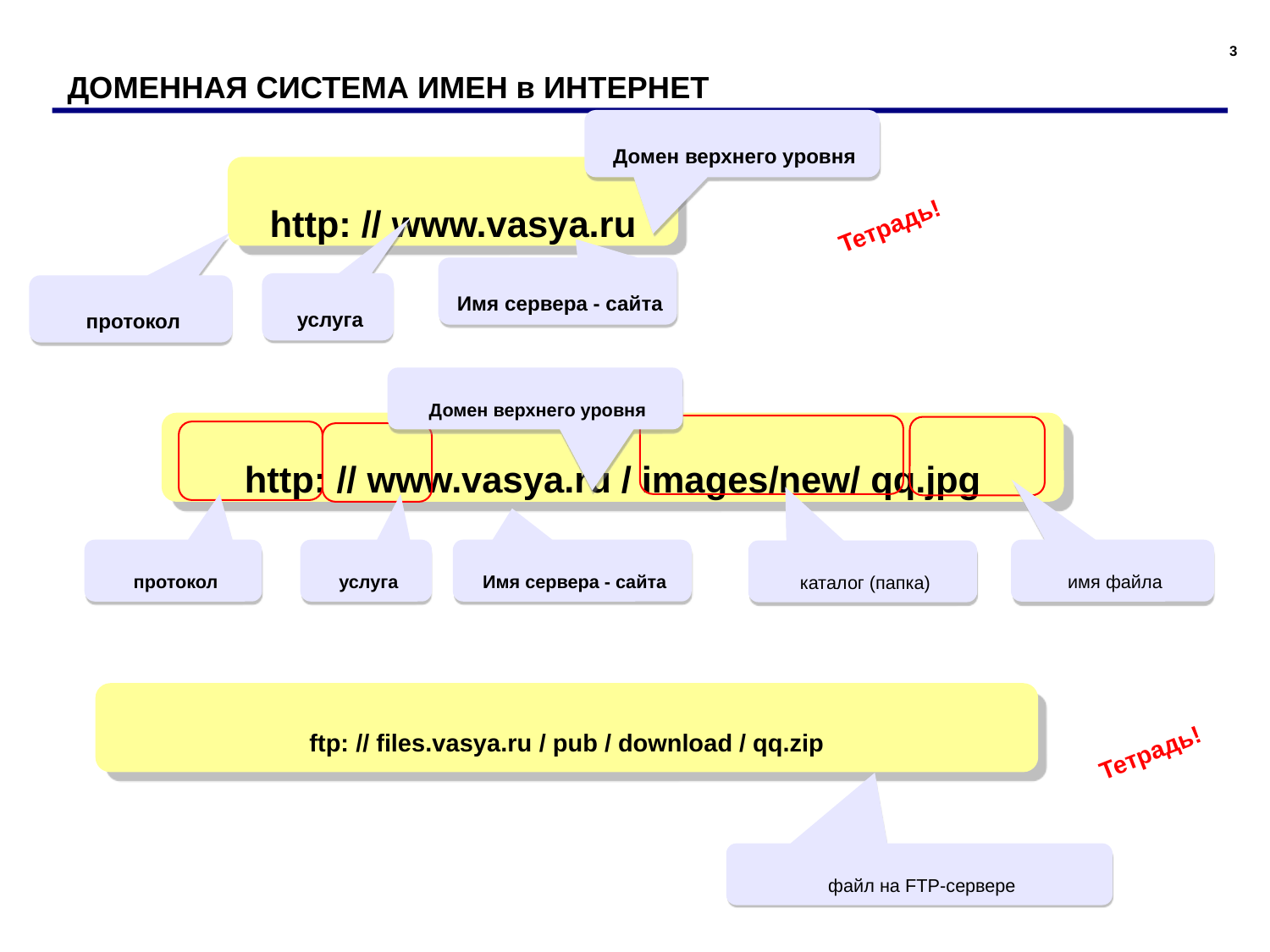

3
ДОМЕННАЯ СИСТЕМА ИМЕН в ИНТЕРНЕТ
Домен верхнего уровня

http: // www.vasya.ru
Тетрадь!
Имя сервера - сайта
услуга
протокол
Домен верхнего уровня
http: // www.vasya.ru / images/new/ qq.jpg

имя файла
протокол
Имя сервера - сайта
услуга
каталог (папка)
ftp: // files.vasya.ru / pub / download / qq.zip
Тетрадь!
файл на FTP-сервере